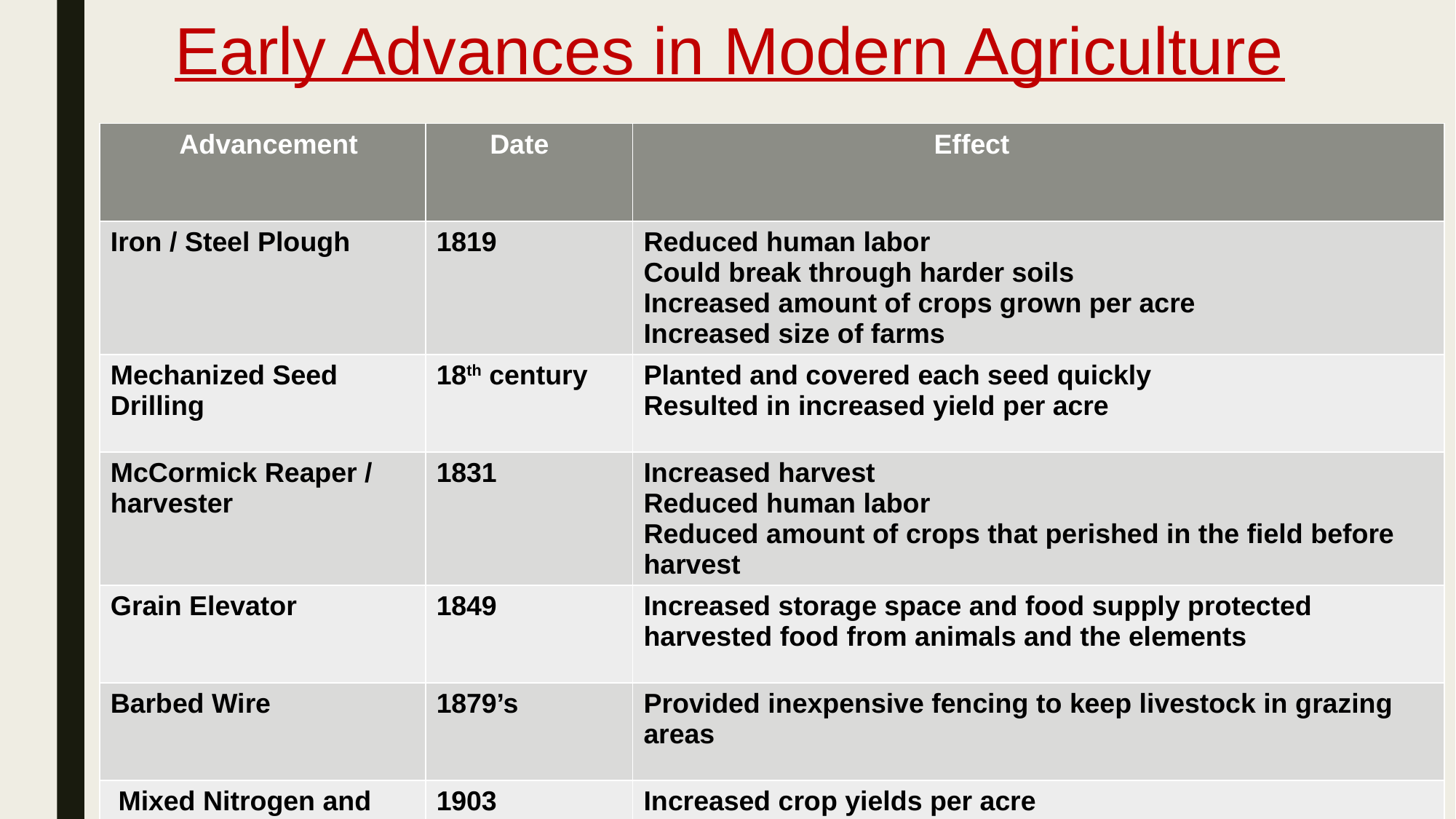

# Early Advances in Modern Agriculture
| Advancement | Date | Effect |
| --- | --- | --- |
| Iron / Steel Plough | 1819 | Reduced human labor Could break through harder soils Increased amount of crops grown per acre Increased size of farms |
| Mechanized Seed Drilling | 18th century | Planted and covered each seed quickly Resulted in increased yield per acre |
| McCormick Reaper / harvester | 1831 | Increased harvest Reduced human labor Reduced amount of crops that perished in the field before harvest |
| Grain Elevator | 1849 | Increased storage space and food supply protected harvested food from animals and the elements |
| Barbed Wire | 1879’s | Provided inexpensive fencing to keep livestock in grazing areas |
| Mixed Nitrogen and Nitrici Acid Fertilizer | 1903 | Increased crop yields per acre |